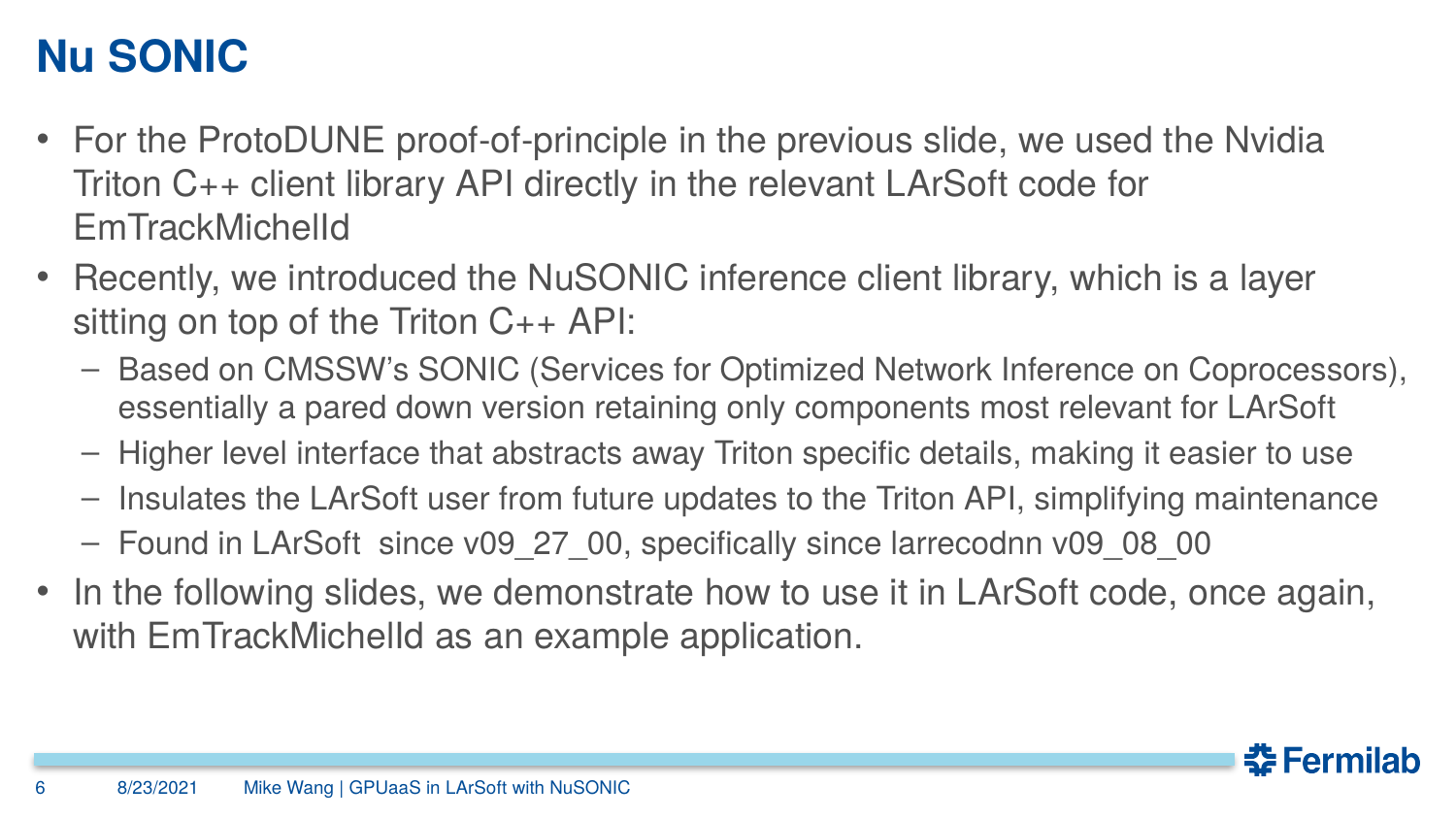

# Nu SONIC
For the ProtoDUNE proof-of-principle in the previous slide, we used the Nvidia Triton C++ client library API directly in the relevant LArSoft code for EmTrackMichelId
Recently, we introduced the NuSONIC inference client library, which is a layer sitting on top of the Triton C++ API:
Based on CMSSW’s SONIC (Services for Optimized Network Inference on Coprocessors), essentially a pared down version retaining only components most relevant for LArSoft
Higher level interface that abstracts away Triton specific details, making it easier to use
Insulates the LArSoft user from future updates to the Triton API, simplifying maintenance
Found in LArSoft  since v09_27_00, specifically since larrecodnn v09_08_00
In the following slides, we demonstrate how to use it in LArSoft code, once again, with EmTrackMichelId as an example application.
6
8/23/2021
Mike Wang | GPUaaS in LArSoft with NuSONIC